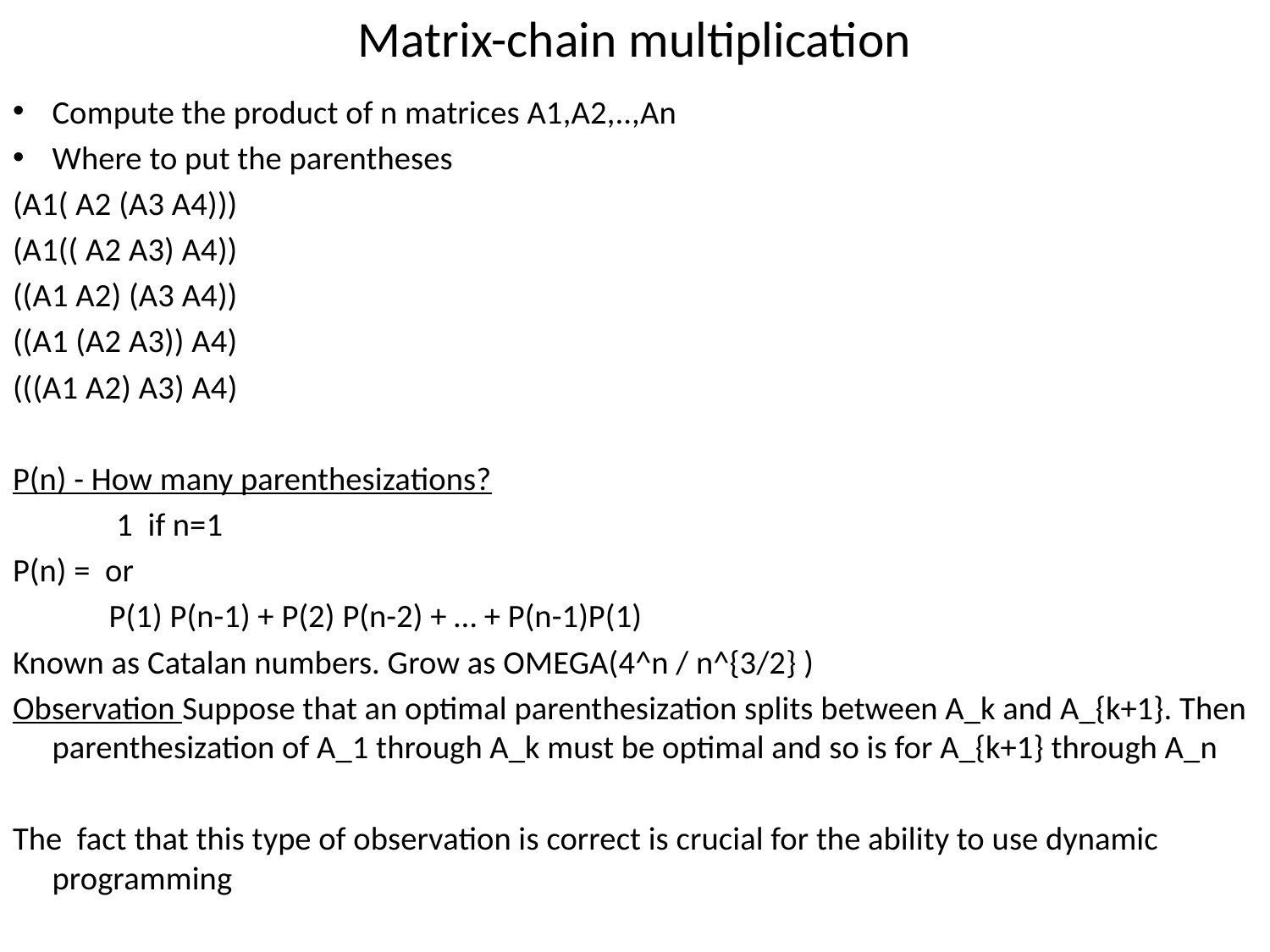

# Matrix-chain multiplication
Compute the product of n matrices A1,A2,..,An
Where to put the parentheses
(A1( A2 (A3 A4)))
(A1(( A2 A3) A4))
((A1 A2) (A3 A4))
((A1 (A2 A3)) A4)
(((A1 A2) A3) A4)

P(n) - How many parenthesizations?
              1  if n=1
P(n) =  or
             P(1) P(n-1) + P(2) P(n-2) + … + P(n-1)P(1)
Known as Catalan numbers. Grow as OMEGA(4^n / n^{3/2} )
Observation Suppose that an optimal parenthesization splits between A_k and A_{k+1}. Then parenthesization of A_1 through A_k must be optimal and so is for A_{k+1} through A_n

The  fact that this type of observation is correct is crucial for the ability to use dynamic programming